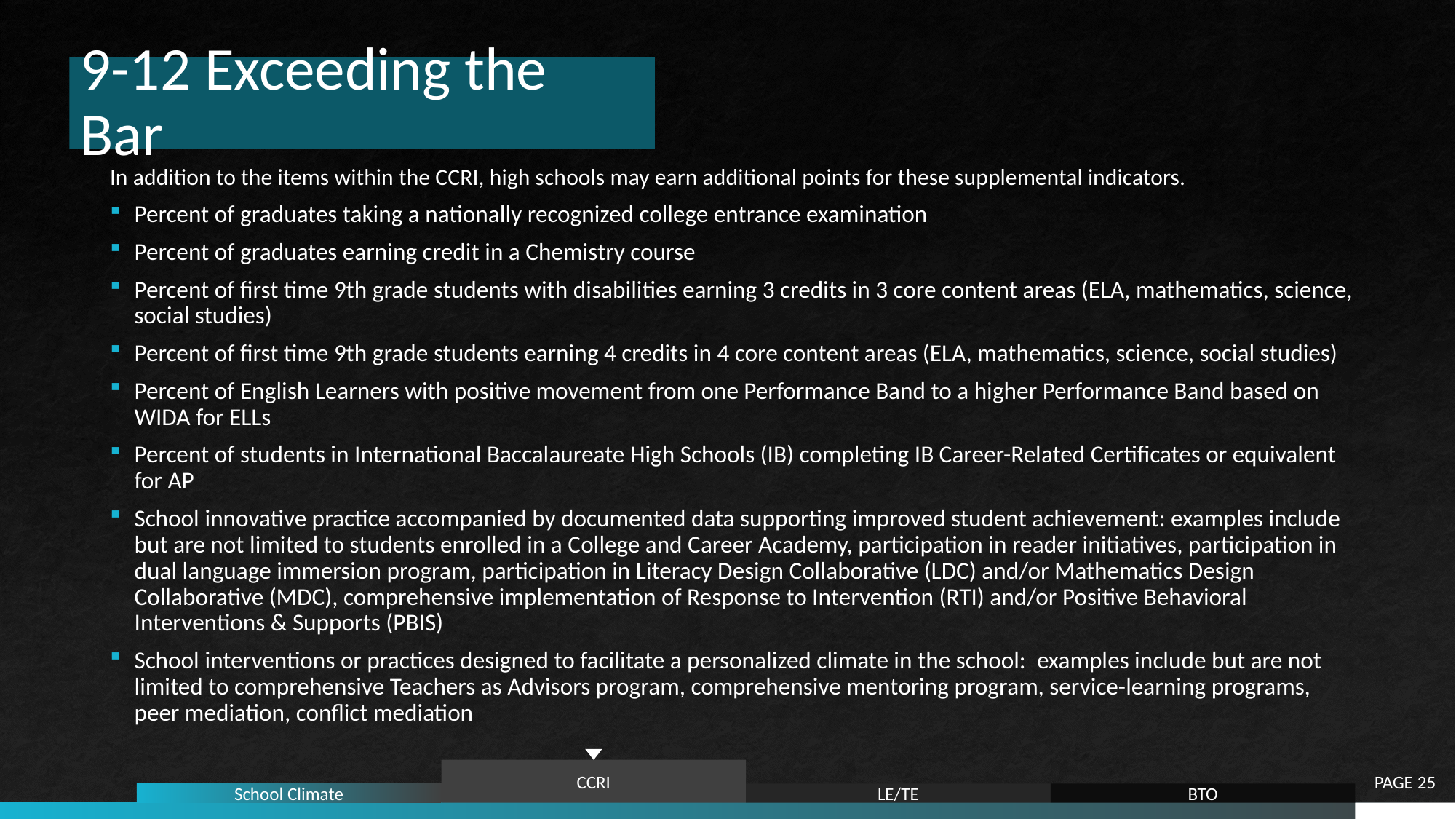

# 9-12 Exceeding the Bar
In addition to the items within the CCRI, high schools may earn additional points for these supplemental indicators.
Percent of graduates taking a nationally recognized college entrance examination
Percent of graduates earning credit in a Chemistry course
Percent of first time 9th grade students with disabilities earning 3 credits in 3 core content areas (ELA, mathematics, science, social studies)
Percent of first time 9th grade students earning 4 credits in 4 core content areas (ELA, mathematics, science, social studies)
Percent of English Learners with positive movement from one Performance Band to a higher Performance Band based on WIDA for ELLs
Percent of students in International Baccalaureate High Schools (IB) completing IB Career-Related Certificates or equivalent for AP
School innovative practice accompanied by documented data supporting improved student achievement: examples include but are not limited to students enrolled in a College and Career Academy, participation in reader initiatives, participation in dual language immersion program, participation in Literacy Design Collaborative (LDC) and/or Mathematics Design Collaborative (MDC), comprehensive implementation of Response to Intervention (RTI) and/or Positive Behavioral Interventions & Supports (PBIS)
School interventions or practices designed to facilitate a personalized climate in the school:  examples include but are not limited to comprehensive Teachers as Advisors program, comprehensive mentoring program, service-learning programs, peer mediation, conflict mediation

PAGE 25
CCRI
School Climate
LE/TE
BTO